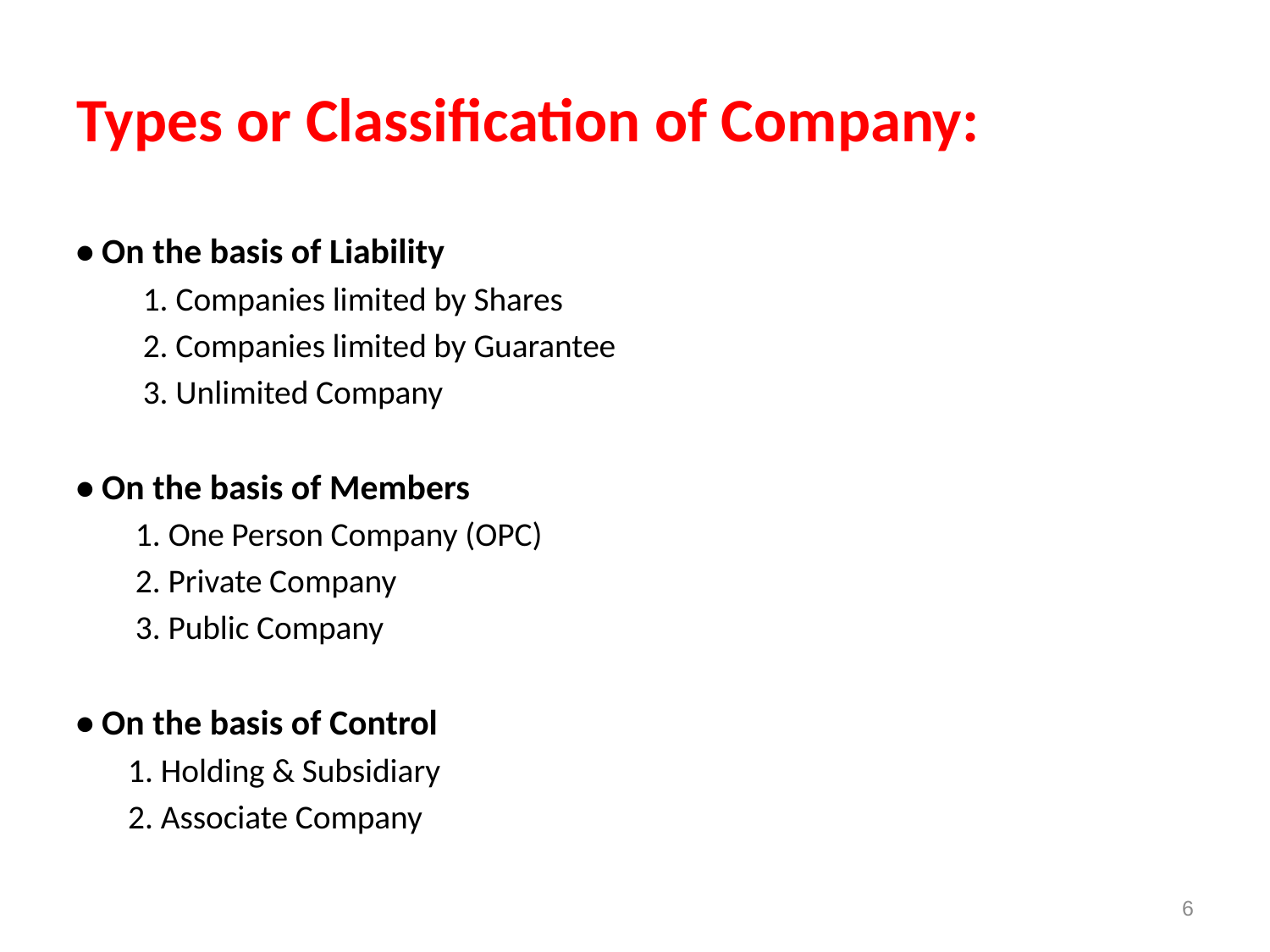

# Types or Classification of Company:
• On the basis of Liability
         1. Companies limited by Shares
         2. Companies limited by Guarantee
         3. Unlimited Company

• On the basis of Members
        1. One Person Company (OPC)
        2. Private Company
        3. Public Company

• On the basis of Control
       1. Holding & Subsidiary
       2. Associate Company

6